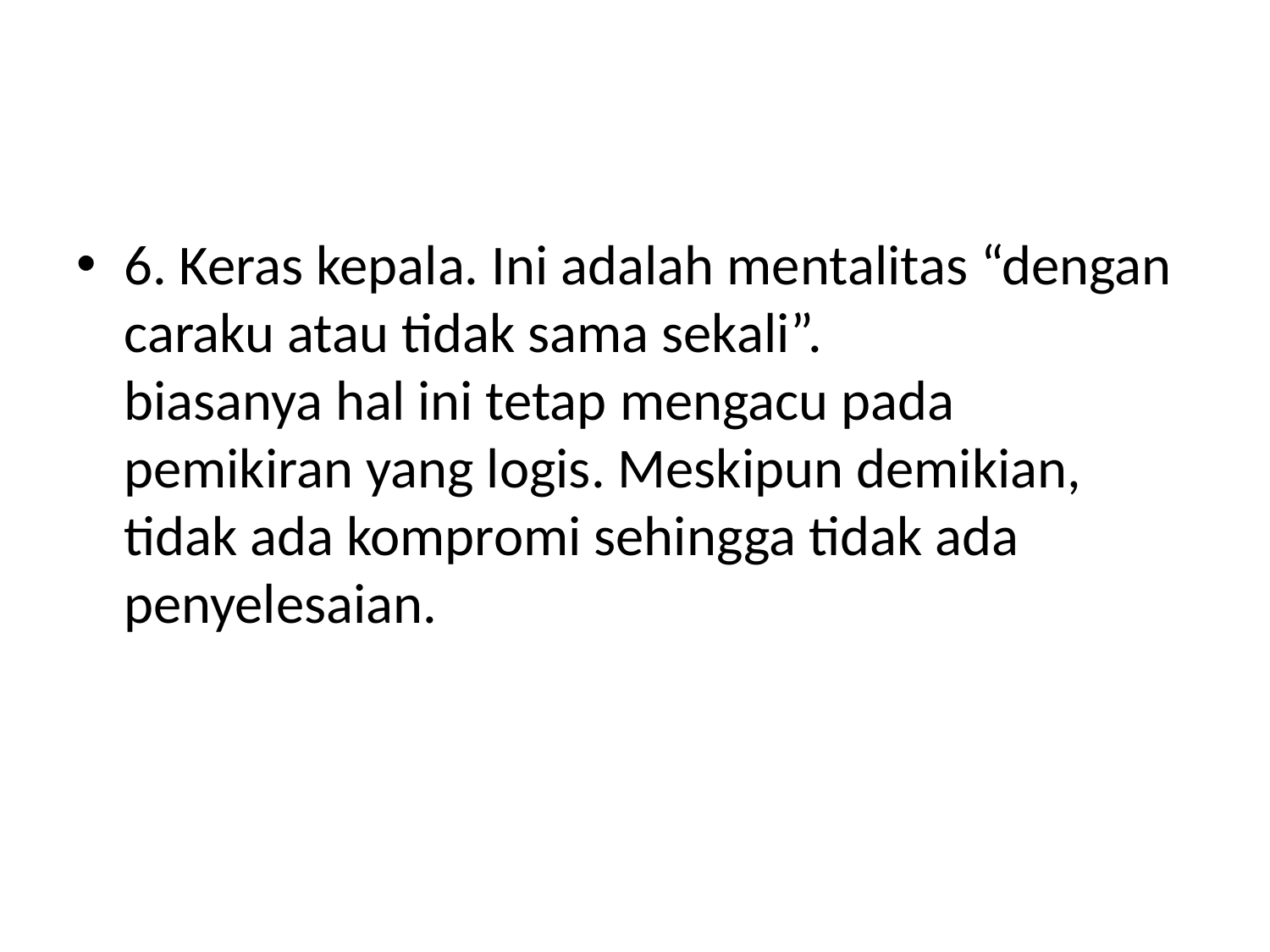

#
6. Keras kepala. Ini adalah mentalitas “dengan caraku atau tidak sama sekali”.
biasanya hal ini tetap mengacu pada pemikiran yang logis. Meskipun demikian, tidak ada kompromi sehingga tidak ada penyelesaian.